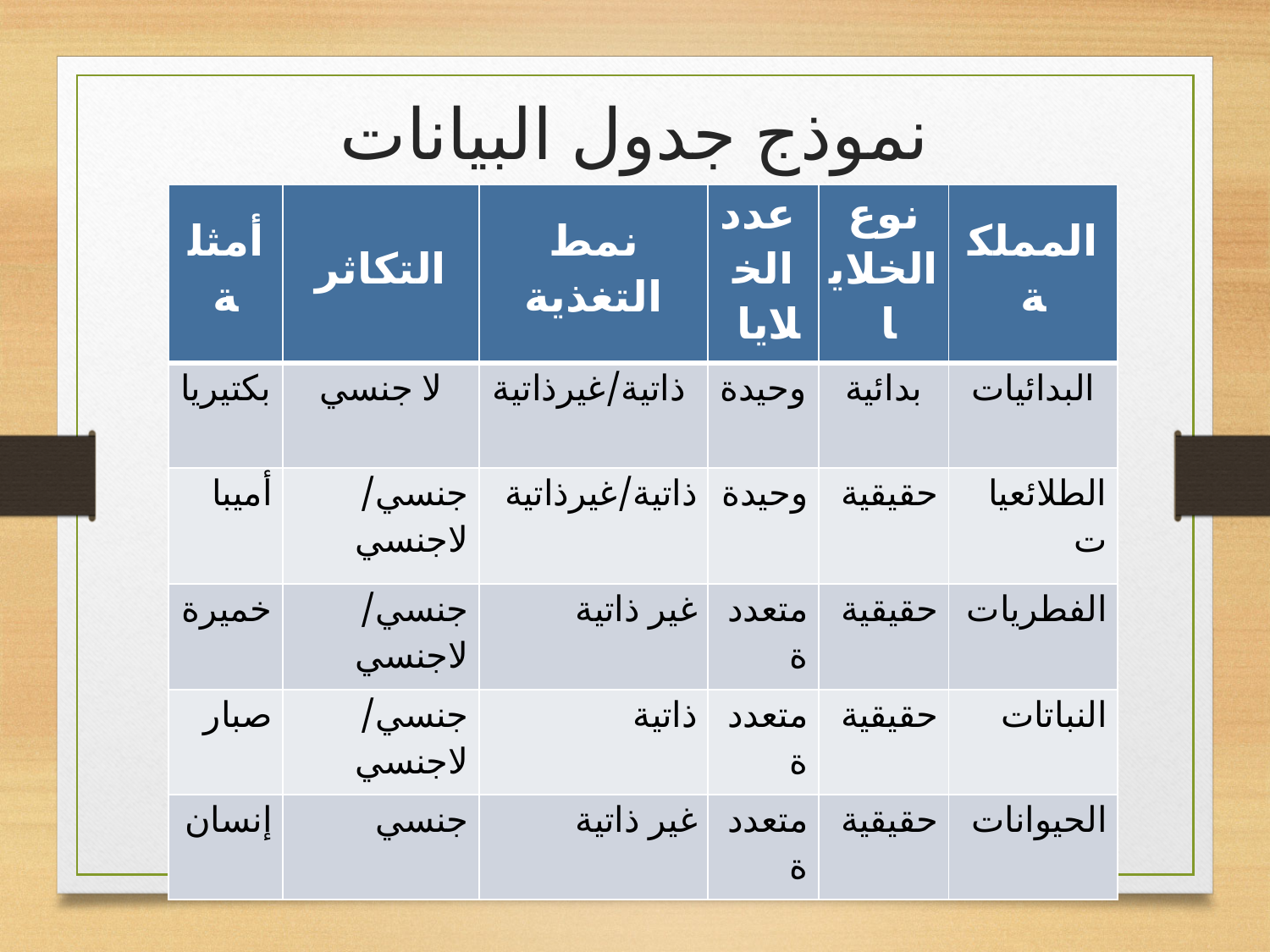

# نموذج جدول البيانات
| أمثلة | التكاثر | نمط التغذية | عدد الخلايا | نوع الخلايا | المملكة |
| --- | --- | --- | --- | --- | --- |
| بكتيريا | لا جنسي | ذاتية/غيرذاتية | وحيدة | بدائية | البدائيات |
| أميبا | جنسي/ لاجنسي | ذاتية/غيرذاتية | وحيدة | حقيقية | الطلائعيات |
| خميرة | جنسي/ لاجنسي | غير ذاتية | متعددة | حقيقية | الفطريات |
| صبار | جنسي/ لاجنسي | ذاتية | متعددة | حقيقية | النباتات |
| إنسان | جنسي | غير ذاتية | متعددة | حقيقية | الحيوانات |